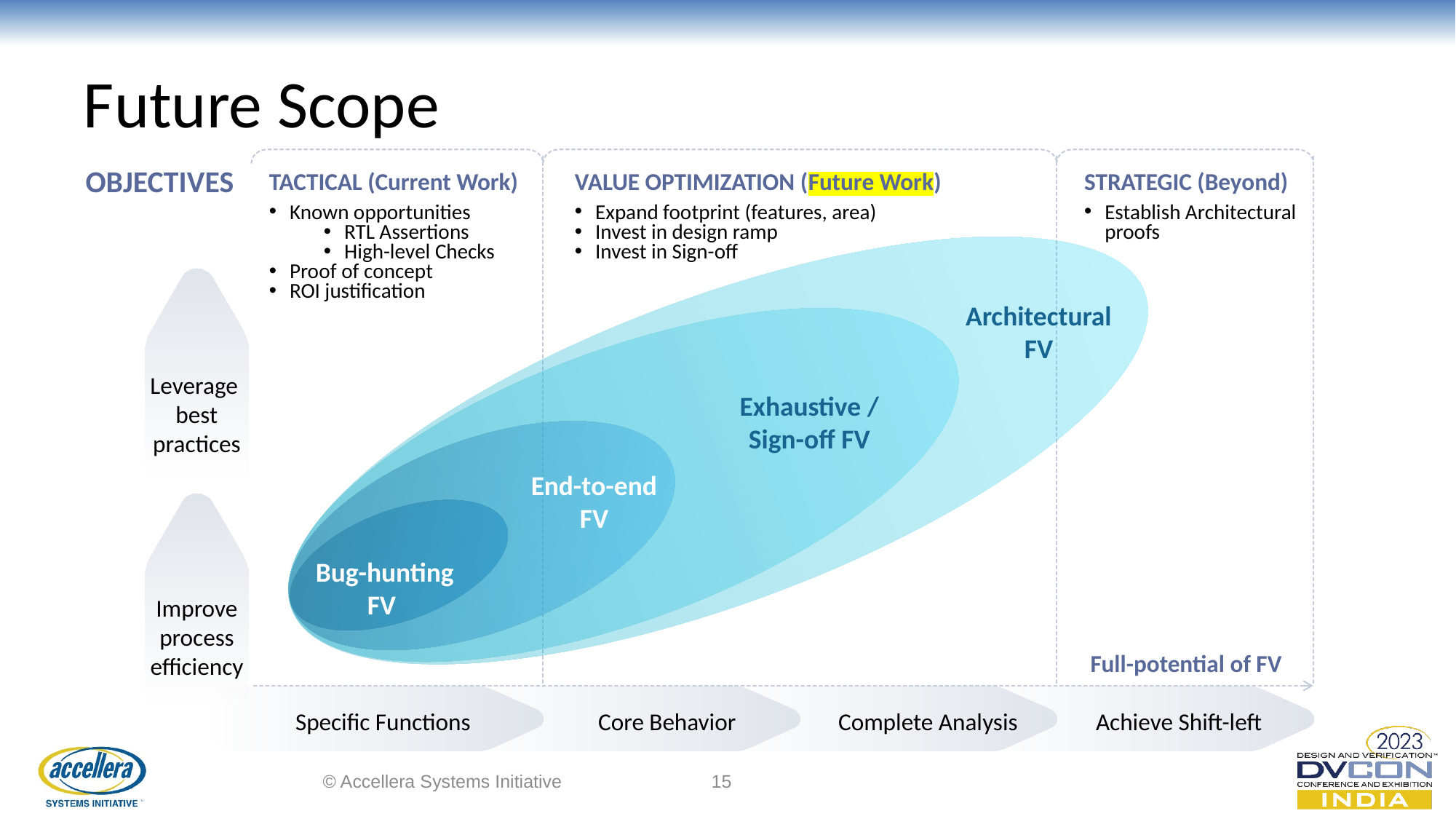

# Future Scope

OBJECTIVES
TACTICAL (Current Work)
Known opportunities
RTL Assertions
High-level Checks
Proof of concept
ROI justification
VALUE OPTIMIZATION (Future Work)
Expand footprint (features, area)
Invest in design ramp
Invest in Sign-off
STRATEGIC (Beyond)
Establish Architectural proofs
Architectural FV

Leverage
best practices
Exhaustive / Sign-off FV

End-to-end FV

Bug-hunting FV
Improve process efficiency
Full-potential of FV

Specific Functions
Core Behavior
Complete Analysis
Achieve Shift-left
© Accellera Systems Initiative
15